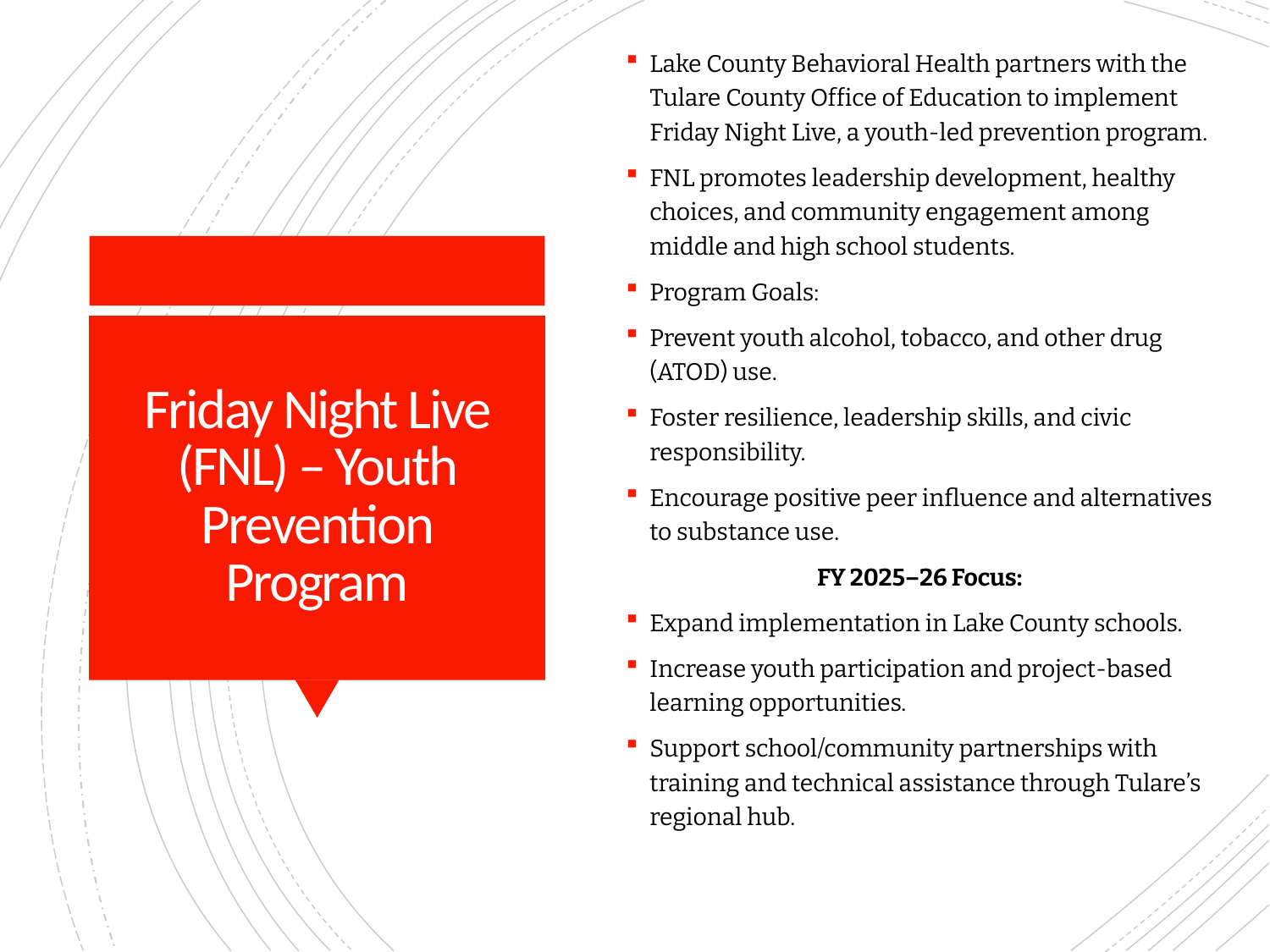

Lake County Behavioral Health partners with the Tulare County Office of Education to implement Friday Night Live, a youth-led prevention program.
FNL promotes leadership development, healthy choices, and community engagement among middle and high school students.
Program Goals:
Prevent youth alcohol, tobacco, and other drug (ATOD) use.
Foster resilience, leadership skills, and civic responsibility.
Encourage positive peer influence and alternatives to substance use.
FY 2025–26 Focus:
Expand implementation in Lake County schools.
Increase youth participation and project-based learning opportunities.
Support school/community partnerships with training and technical assistance through Tulare’s regional hub.

# Friday Night Live (FNL) – Youth Prevention Program